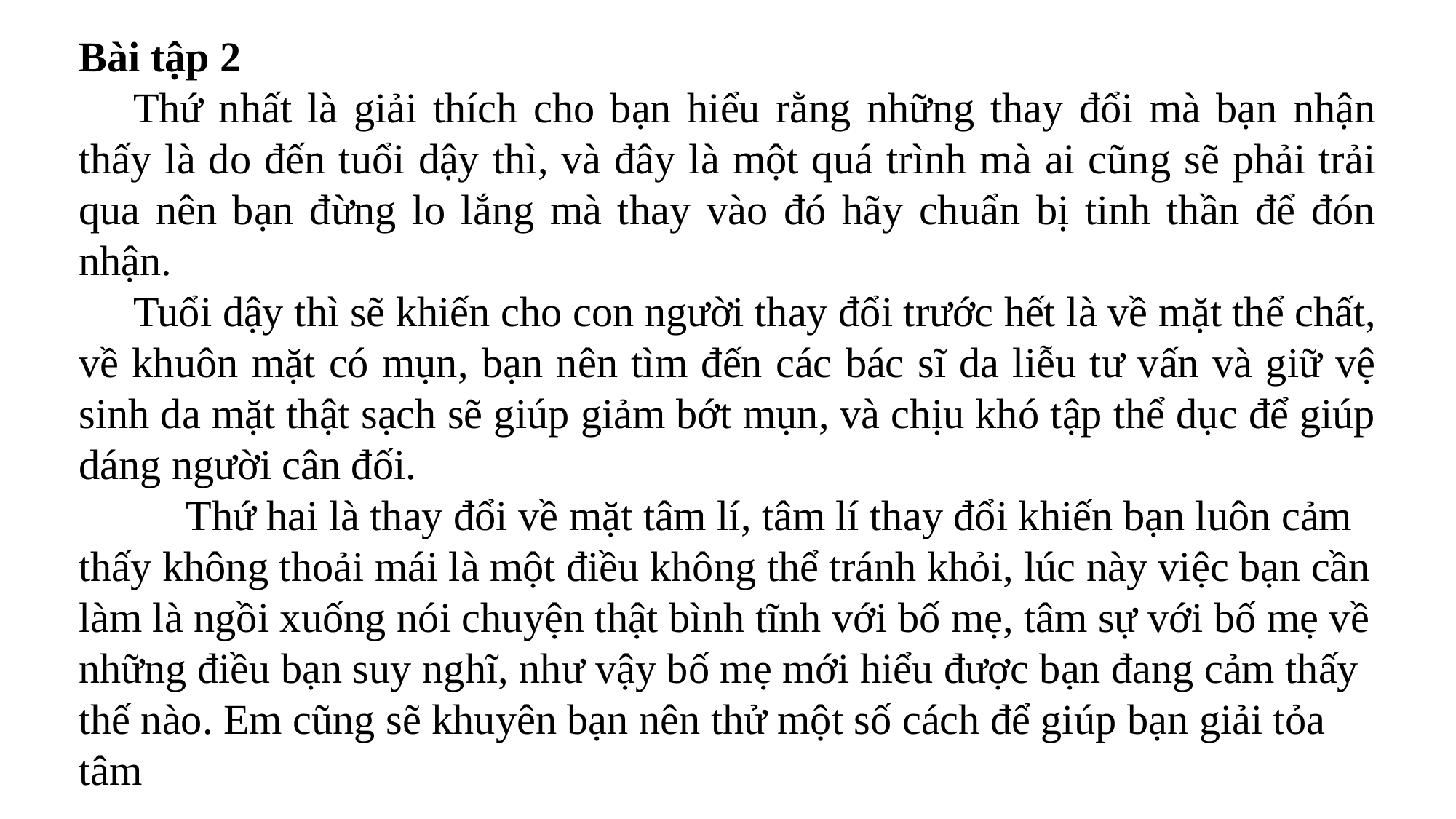

Bài tập 2
Thứ nhất là giải thích cho bạn hiểu rằng những thay đổi mà bạn nhận thấy là do đến tuổi dậy thì, và đây là một quá trình mà ai cũng sẽ phải trải qua nên bạn đừng lo lắng mà thay vào đó hãy chuẩn bị tinh thần để đón nhận.
Tuổi dậy thì sẽ khiến cho con người thay đổi trước hết là về mặt thể chất, về khuôn mặt có mụn, bạn nên tìm đến các bác sĩ da liễu tư vấn và giữ vệ sinh da mặt thật sạch sẽ giúp giảm bớt mụn, và chịu khó tập thể dục để giúp dáng người cân đối.
     Thứ hai là thay đổi về mặt tâm lí, tâm lí thay đổi khiến bạn luôn cảm thấy không thoải mái là một điều không thể tránh khỏi, lúc này việc bạn cần làm là ngồi xuống nói chuyện thật bình tĩnh với bố mẹ, tâm sự với bố mẹ về những điều bạn suy nghĩ, như vậy bố mẹ mới hiểu được bạn đang cảm thấy thế nào. Em cũng sẽ khuyên bạn nên thử một số cách để giúp bạn giải tỏa tâm